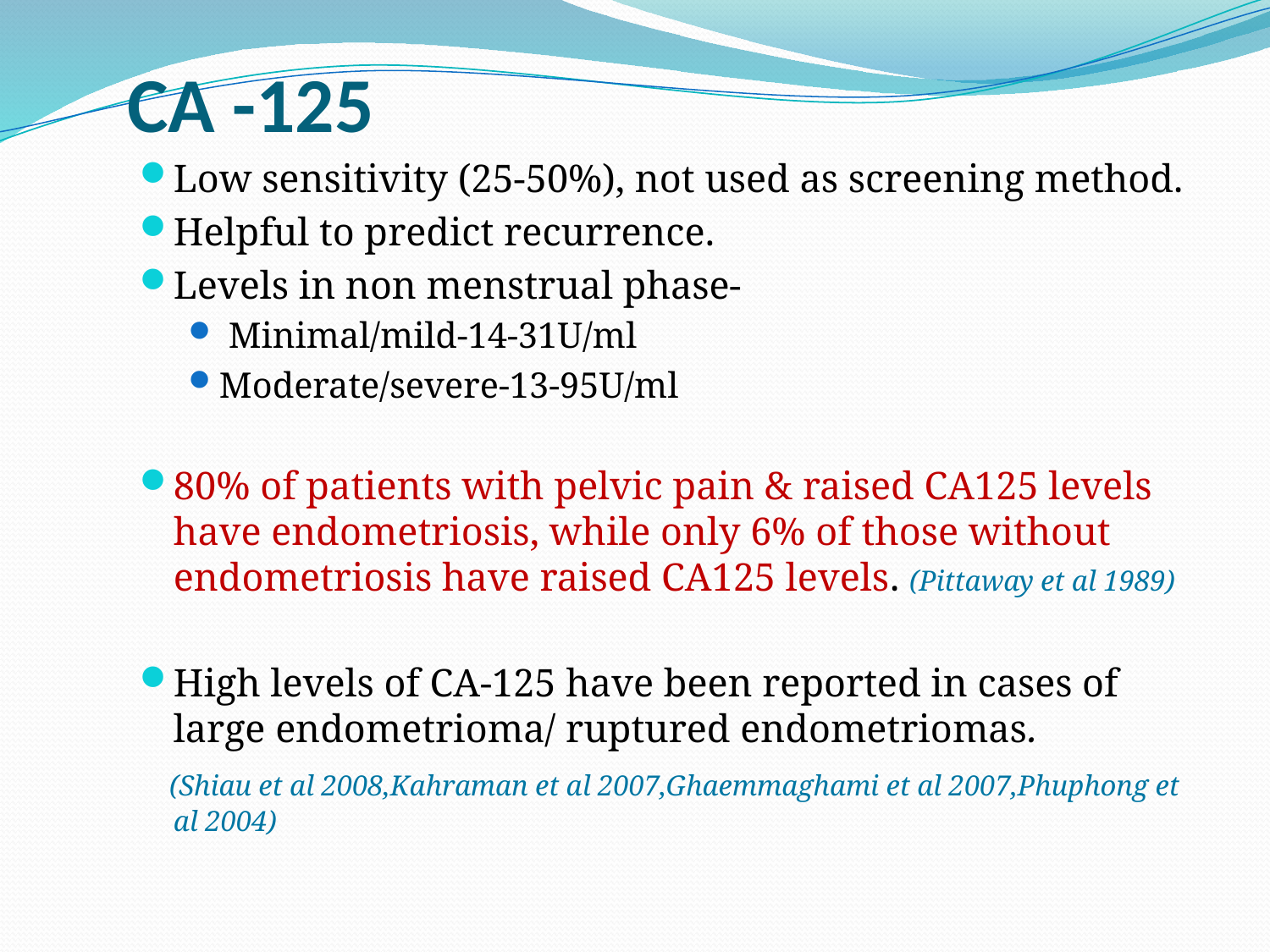

# CA -125
Low sensitivity (25-50%), not used as screening method.
Helpful to predict recurrence.
Levels in non menstrual phase-
 Minimal/mild-14-31U/ml
Moderate/severe-13-95U/ml

80% of patients with pelvic pain & raised CA125 levels have endometriosis, while only 6% of those without endometriosis have raised CA125 levels. (Pittaway et al 1989)

High levels of CA-125 have been reported in cases of large endometrioma/ ruptured endometriomas.
   (Shiau et al 2008,Kahraman et al 2007,Ghaemmaghami et al 2007,Phuphong et al 2004)